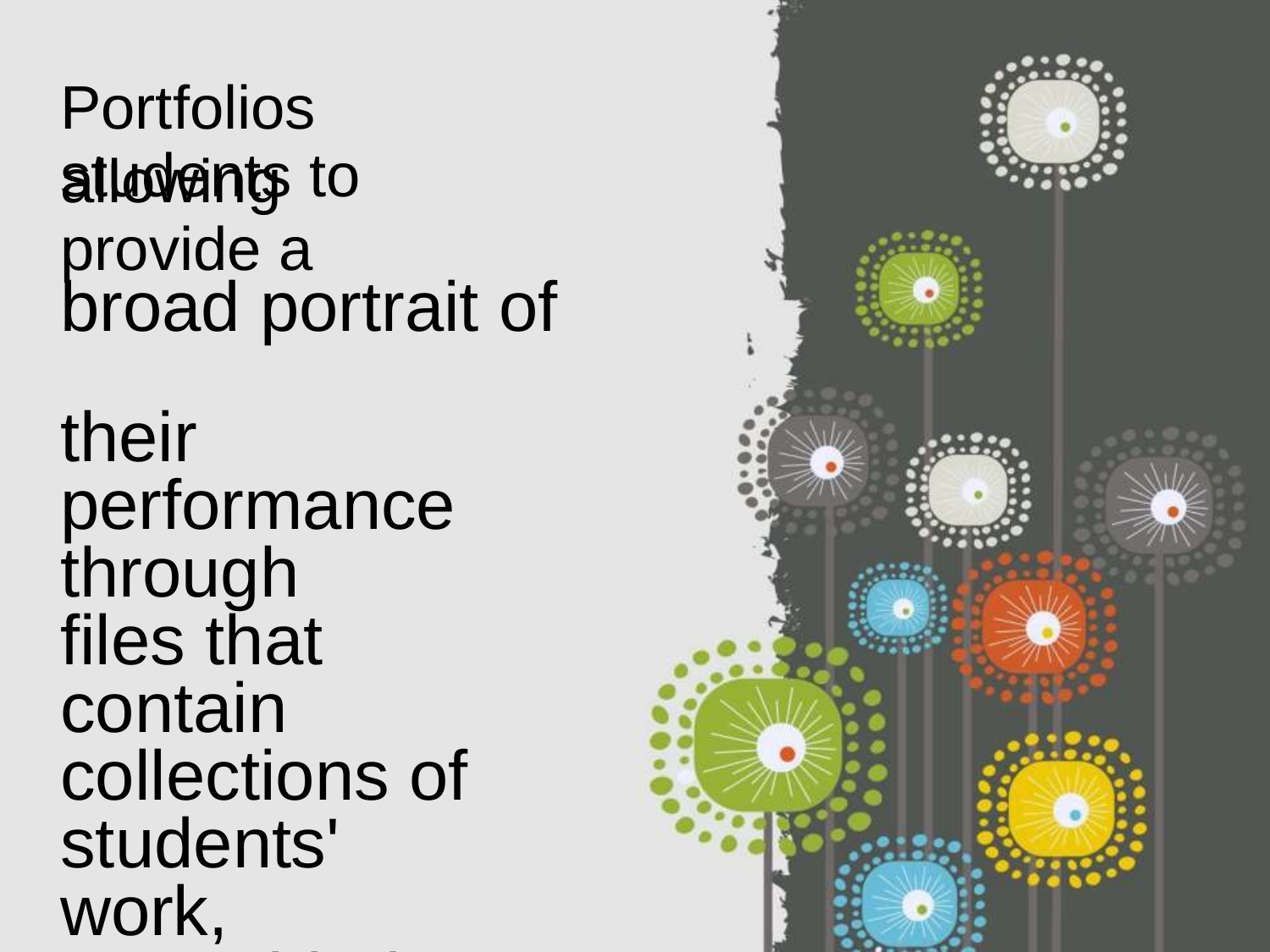

Portfolios allowing
students to provide a
broad portrait of their
performance through
files that contain
collections of students'
work, assembled over
time.